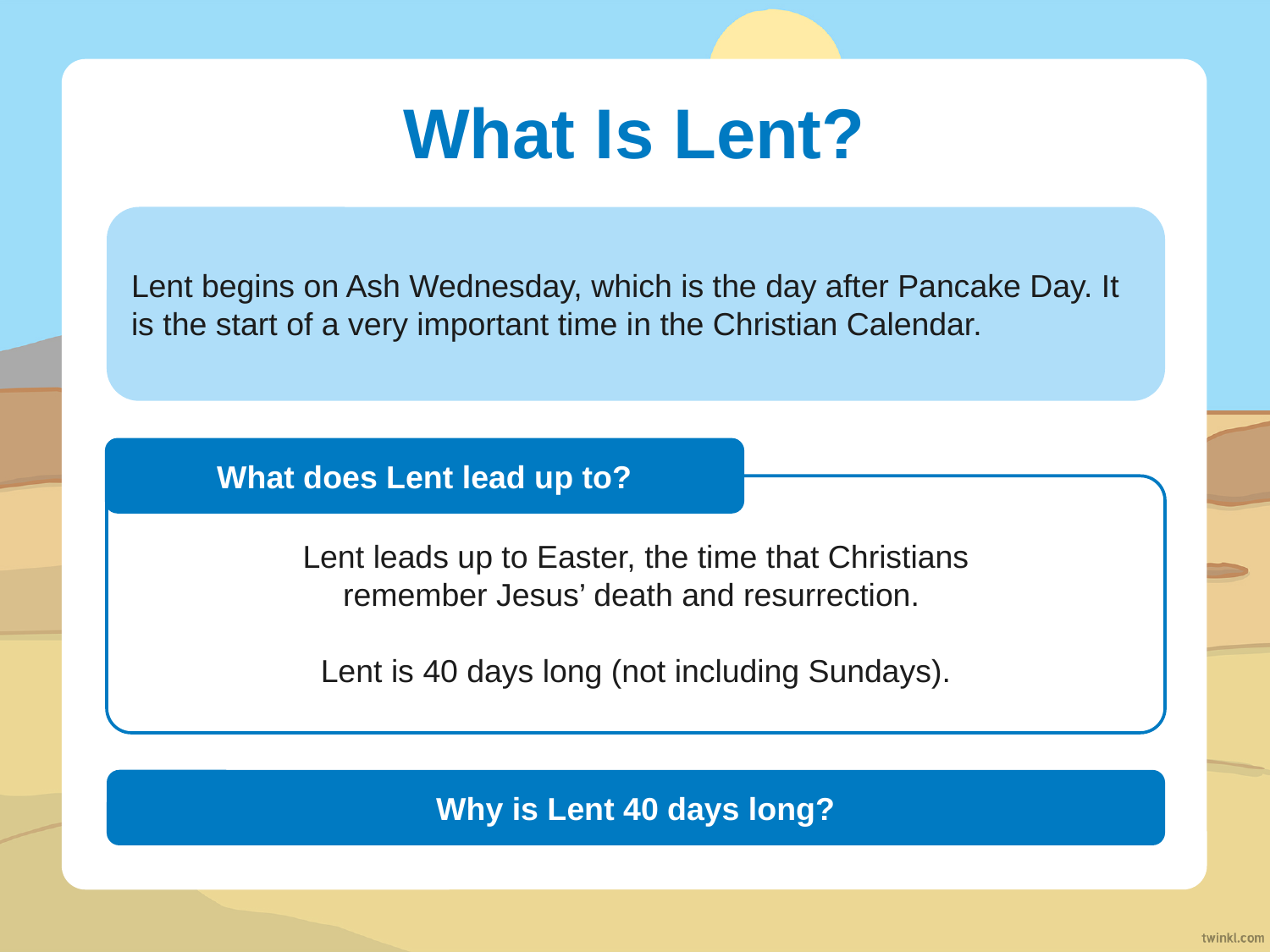

# What Is Lent?
Lent begins on Ash Wednesday, which is the day after Pancake Day. It is the start of a very important time in the Christian Calendar.
Lent begins on Ash Wednesday, which is the day after Pancake Day. It is the start of a very important time
in the Christian Calendar.
What does Lent lead up to?

Lent leads up to Easter, the time that Christians
remember Jesus’ death and resurrection.

Lent is 40 days long (not including Sundays).
Why is Lent 40 days long?